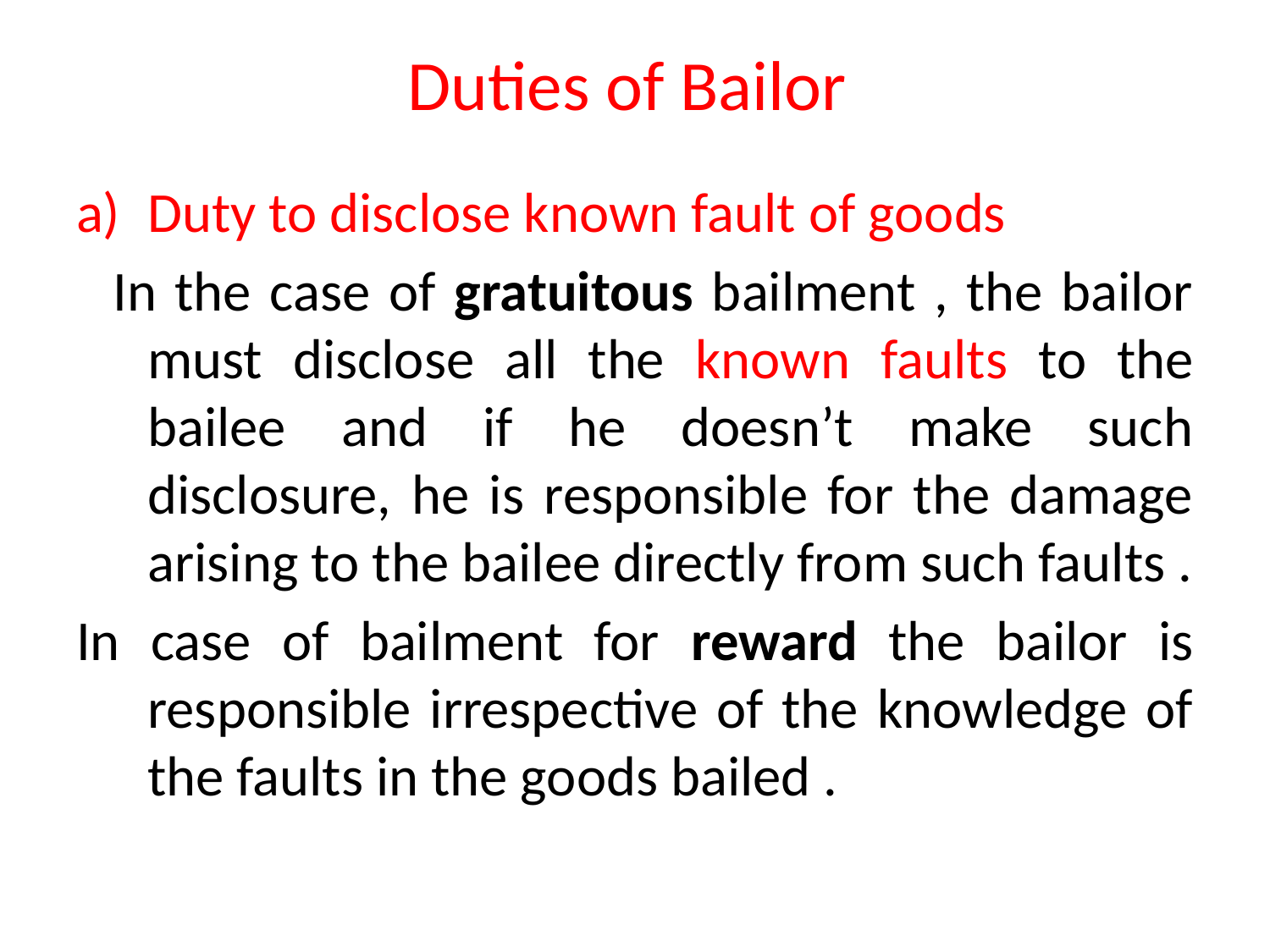

# Duties of Bailor
Duty to disclose known fault of goods
  In the case of gratuitous bailment , the bailor must disclose all the known faults to the bailee and if he doesn’t make such disclosure, he is responsible for the damage arising to the bailee directly from such faults .
In case of bailment for reward the bailor is responsible irrespective of the knowledge of the faults in the goods bailed .